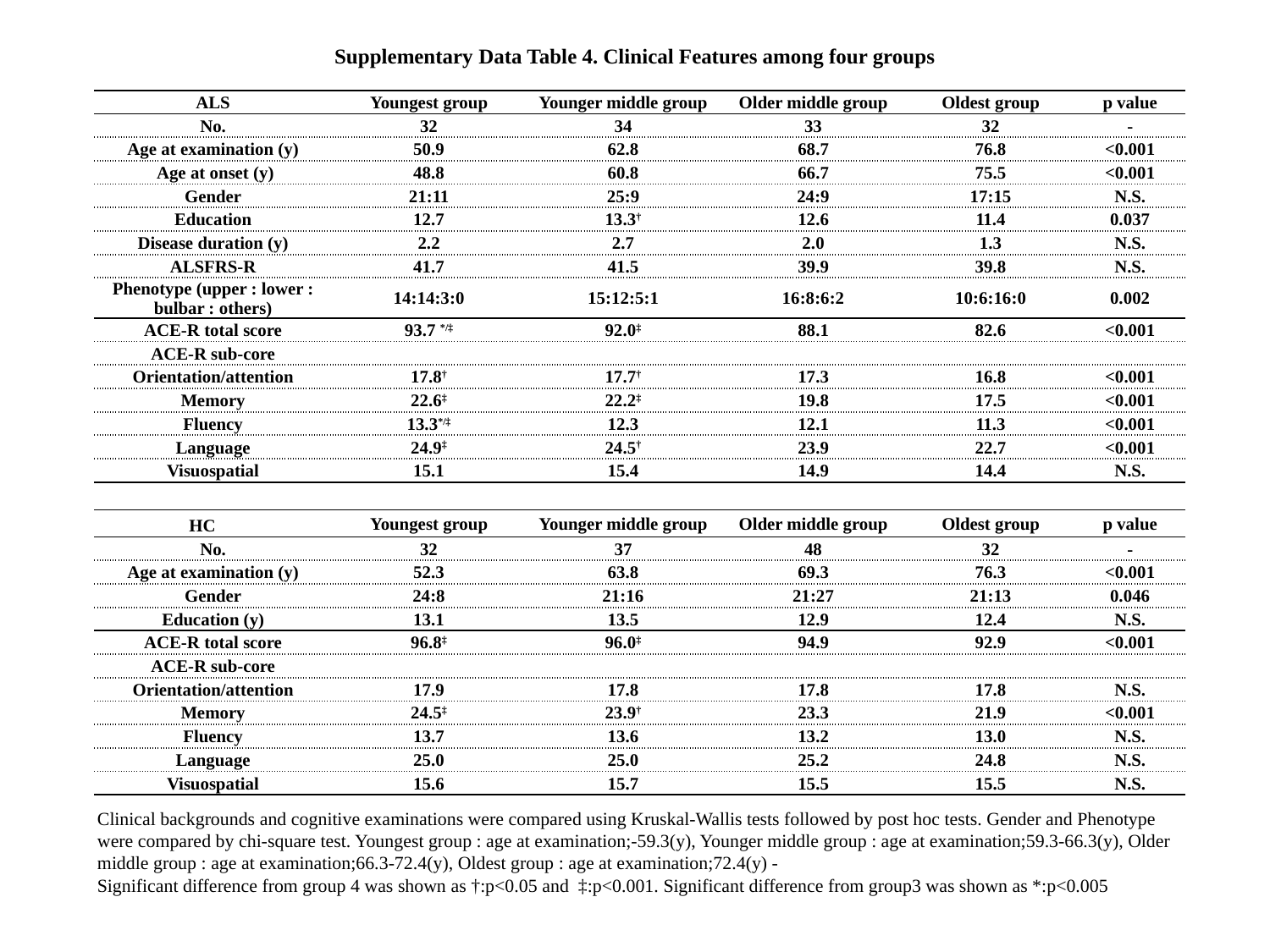

Supplementary Data Table 4. Clinical Features among four groups
| ALS | Youngest group | Younger middle group | Older middle group | Oldest group | p value |
| --- | --- | --- | --- | --- | --- |
| No. | 32 | 34 | 33 | 32 | - |
| Age at examination (y) | 50.9 | 62.8 | 68.7 | 76.8 | <0.001 |
| Age at onset (y) | 48.8 | 60.8 | 66.7 | 75.5 | <0.001 |
| Gender | 21:11 | 25:9 | 24:9 | 17:15 | N.S. |
| Education | 12.7 | 13.3† | 12.6 | 11.4 | 0.037 |
| Disease duration (y) | 2.2 | 2.7 | 2.0 | 1.3 | N.S. |
| ALSFRS-R | 41.7 | 41.5 | 39.9 | 39.8 | N.S. |
| Phenotype (upper : lower : bulbar : others) | 14:14:3:0 | 15:12:5:1 | 16:8:6:2 | 10:6:16:0 | 0.002 |
| ACE-R total score | 93.7 \*/‡ | 92.0‡ | 88.1 | 82.6 | <0.001 |
| ACE-R sub-core |  |  |  |  |  |
| Orientation/attention | 17.8† | 17.7† | 17.3 | 16.8 | <0.001 |
| Memory | 22.6‡ | 22.2‡ | 19.8 | 17.5 | <0.001 |
| Fluency | 13.3\*/‡ | 12.3 | 12.1 | 11.3 | <0.001 |
| Language | 24.9‡ | 24.5† | 23.9 | 22.7 | <0.001 |
| Visuospatial | 15.1 | 15.4 | 14.9 | 14.4 | N.S. |
| HC | Youngest group | Younger middle group | Older middle group | Oldest group | p value |
| --- | --- | --- | --- | --- | --- |
| No. | 32 | 37 | 48 | 32 | - |
| Age at examination (y) | 52.3 | 63.8 | 69.3 | 76.3 | <0.001 |
| Gender | 24:8 | 21:16 | 21:27 | 21:13 | 0.046 |
| Education (y) | 13.1 | 13.5 | 12.9 | 12.4 | N.S. |
| ACE-R total score | 96.8‡ | 96.0‡ | 94.9 | 92.9 | <0.001 |
| ACE-R sub-core |  |  |  |  |  |
| Orientation/attention | 17.9 | 17.8 | 17.8 | 17.8 | N.S. |
| Memory | 24.5‡ | 23.9† | 23.3 | 21.9 | <0.001 |
| Fluency | 13.7 | 13.6 | 13.2 | 13.0 | N.S. |
| Language | 25.0 | 25.0 | 25.2 | 24.8 | N.S. |
| Visuospatial | 15.6 | 15.7 | 15.5 | 15.5 | N.S. |
Clinical backgrounds and cognitive examinations were compared using Kruskal-Wallis tests followed by post hoc tests. Gender and Phenotype were compared by chi-square test. Youngest group : age at examination;-59.3(y), Younger middle group : age at examination;59.3-66.3(y), Older middle group : age at examination;66.3-72.4(y), Oldest group : age at examination;72.4(y) -
Significant difference from group 4 was shown as †:p<0.05 and  ‡:p<0.001. Significant difference from group3 was shown as *:p<0.005